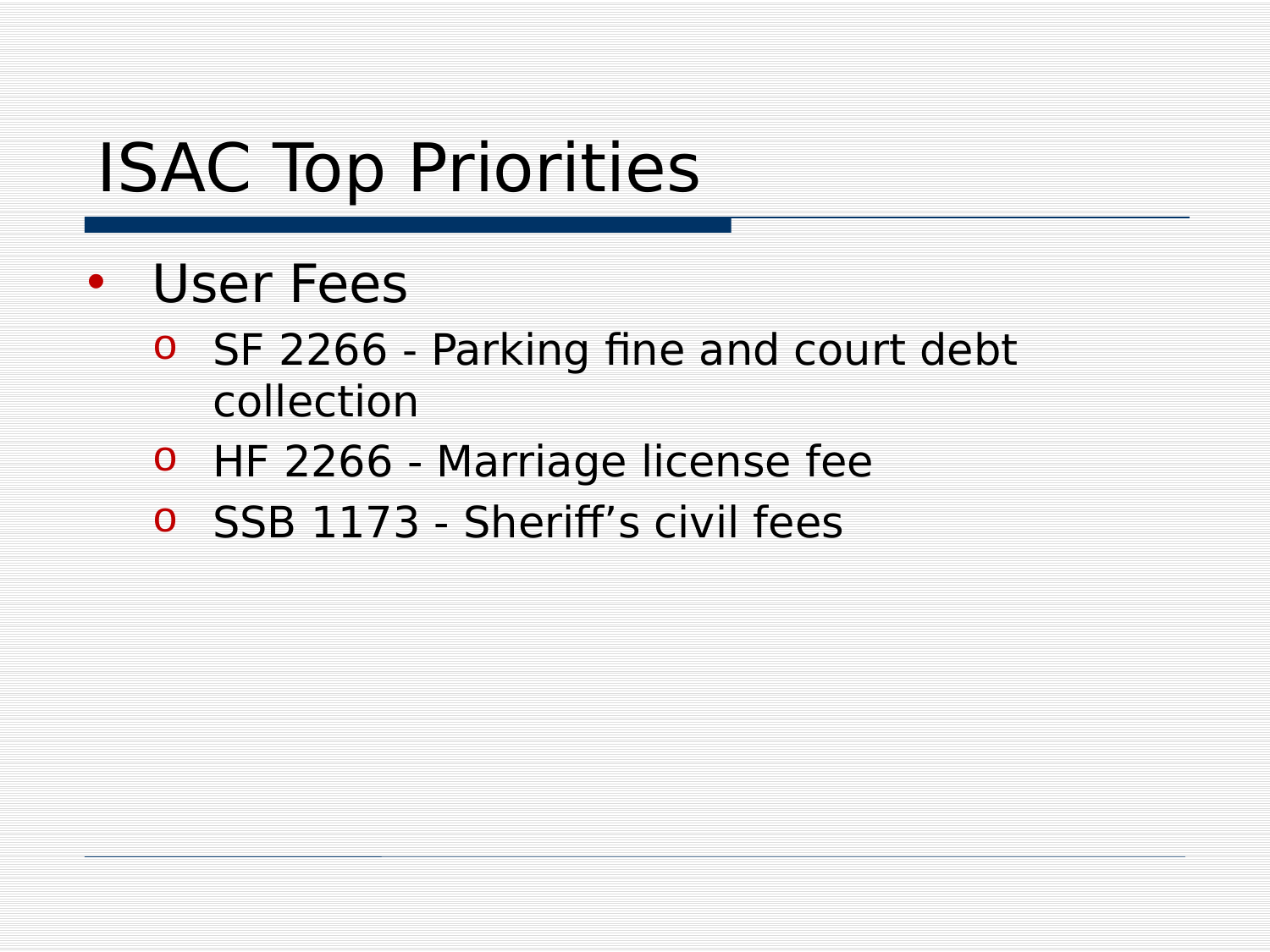

# ISAC Top Priorities
User Fees
SF 2266 - Parking fine and court debt collection
HF 2266 - Marriage license fee
SSB 1173 - Sheriff’s civil fees